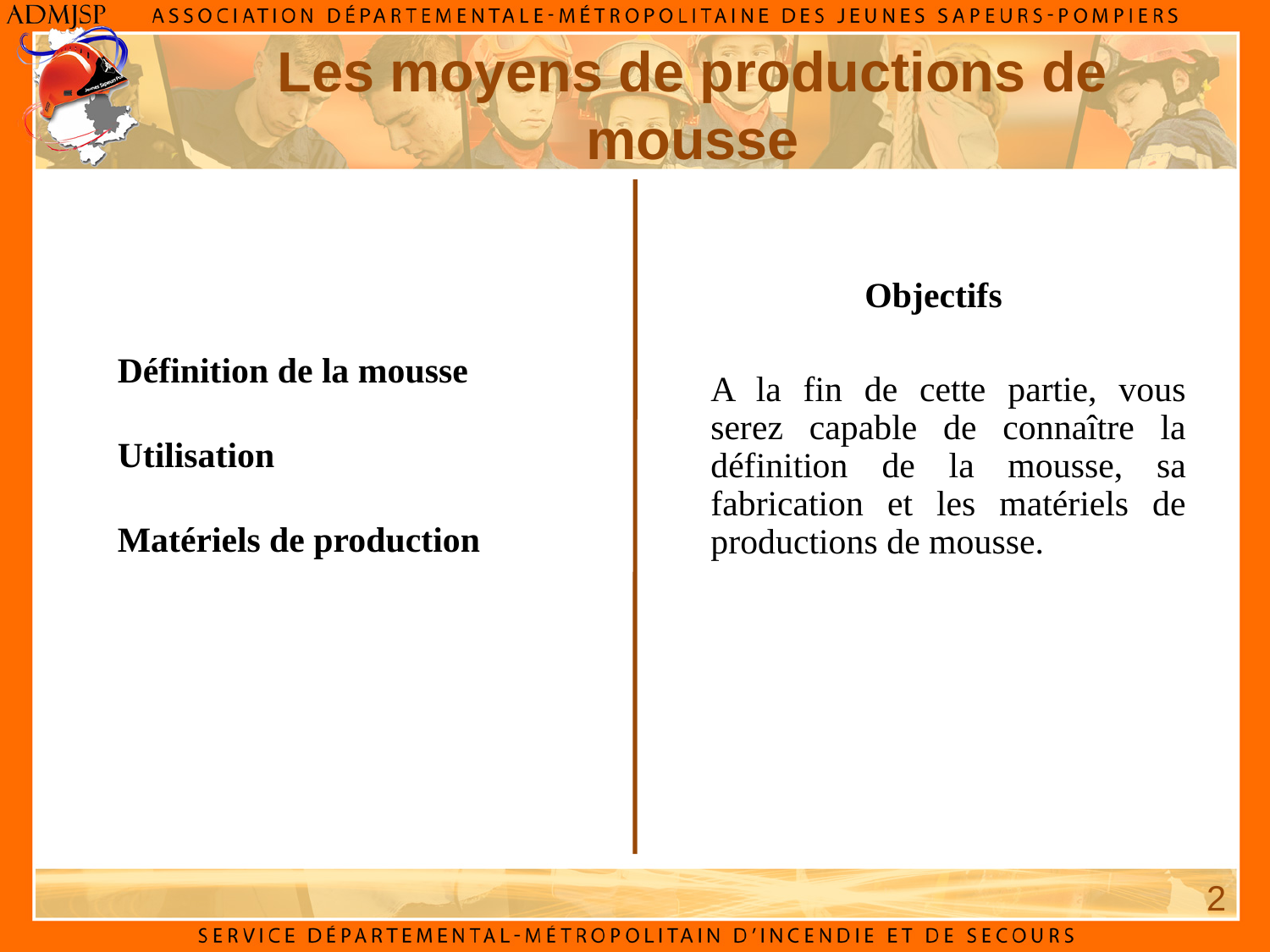

Les moyens de productions de mousse
Objectifs
Définition de la mousse

Utilisation

Matériels de production
A la fin de cette partie, vous serez capable de connaître la définition de la mousse, sa fabrication et les matériels de productions de mousse.
2